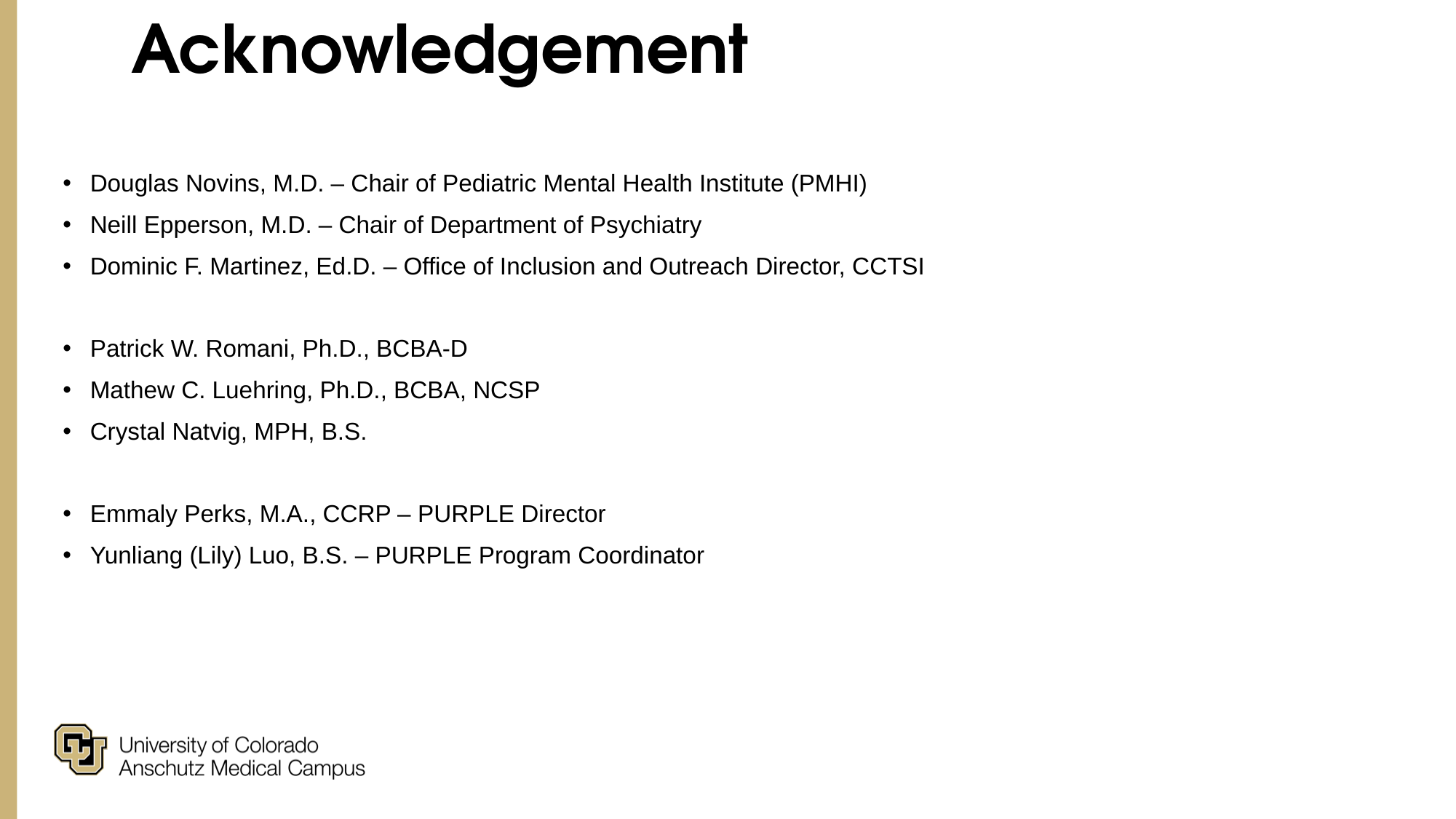

# Acknowledgement
Douglas Novins, M.D. – Chair of Pediatric Mental Health Institute (PMHI)
Neill Epperson, M.D. – Chair of Department of Psychiatry
Dominic F. Martinez, Ed.D. – Office of Inclusion and Outreach Director, CCTSI

Patrick W. Romani, Ph.D., BCBA-D
Mathew C. Luehring, Ph.D., BCBA, NCSP
Crystal Natvig, MPH, B.S.

Emmaly Perks, M.A., CCRP – PURPLE Director
Yunliang (Lily) Luo, B.S. – PURPLE Program Coordinator